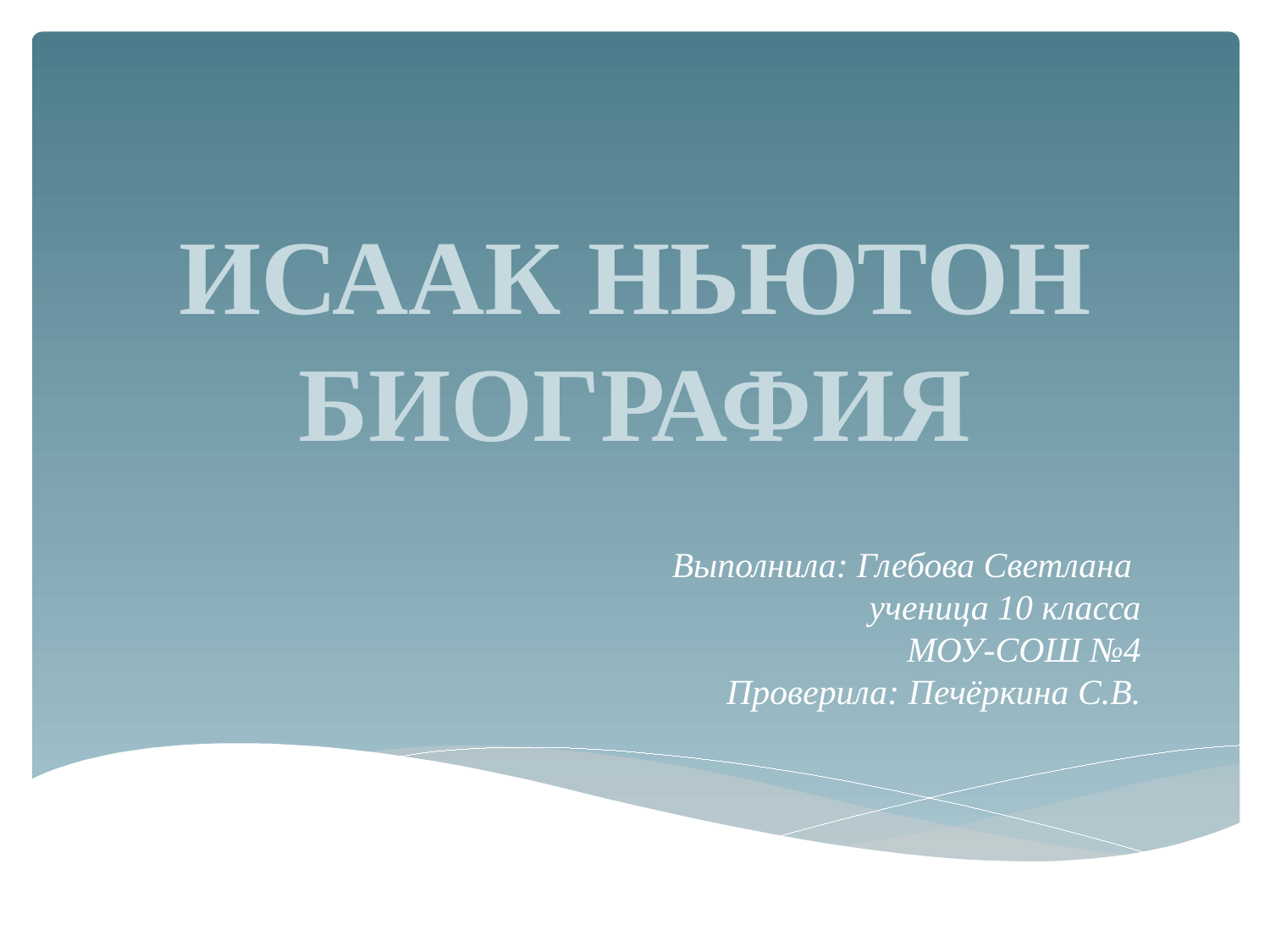

# Исаак Ньютон Биография
Выполнила: Глебова Светлана
ученица 10 класса
МОУ-СОШ №4
Проверила: Печёркина С.В.